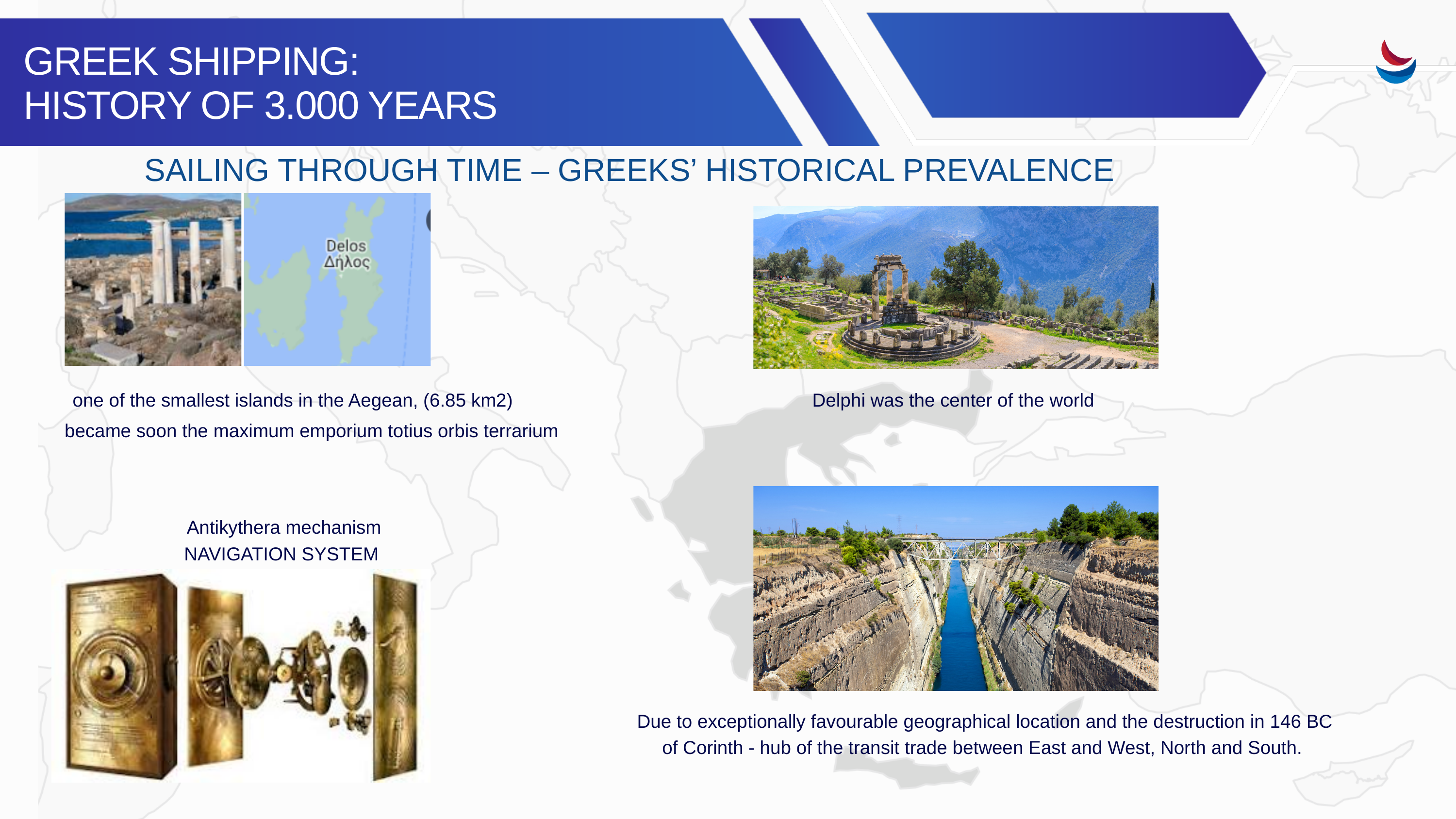

GREEK SHIPPING:
HISTORY OF 3.000 YEARS
SAILING THROUGH TIME – GREEKS’ HISTORICAL PREVALENCE

Delphi was the center of the world
one of the smallest islands in the Aegean, (6.85 km2)
became soon the maximum emporium totius orbis terrarium

Antikythera mechanism
NAVIGATION SYSTEM

Due to exceptionally favourable geographical location and the destruction in 146 BC of Corinth - hub of the transit trade between East and West, North and South.